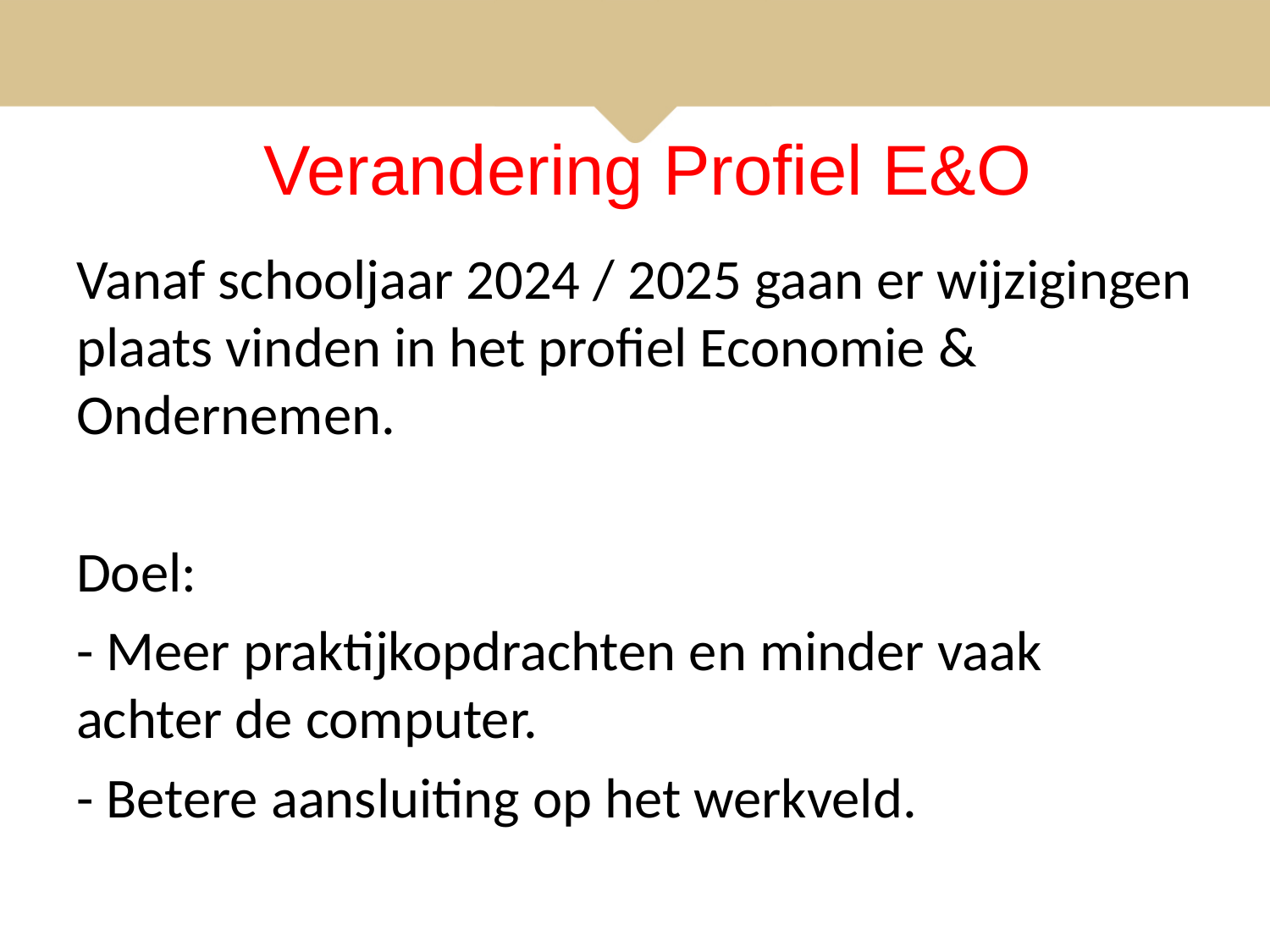

# Verandering Profiel E&O
Vanaf schooljaar 2024 / 2025 gaan er wijzigingen plaats vinden in het profiel Economie & Ondernemen.

Doel:
- Meer praktijkopdrachten en minder vaak achter de computer.
- Betere aansluiting op het werkveld.